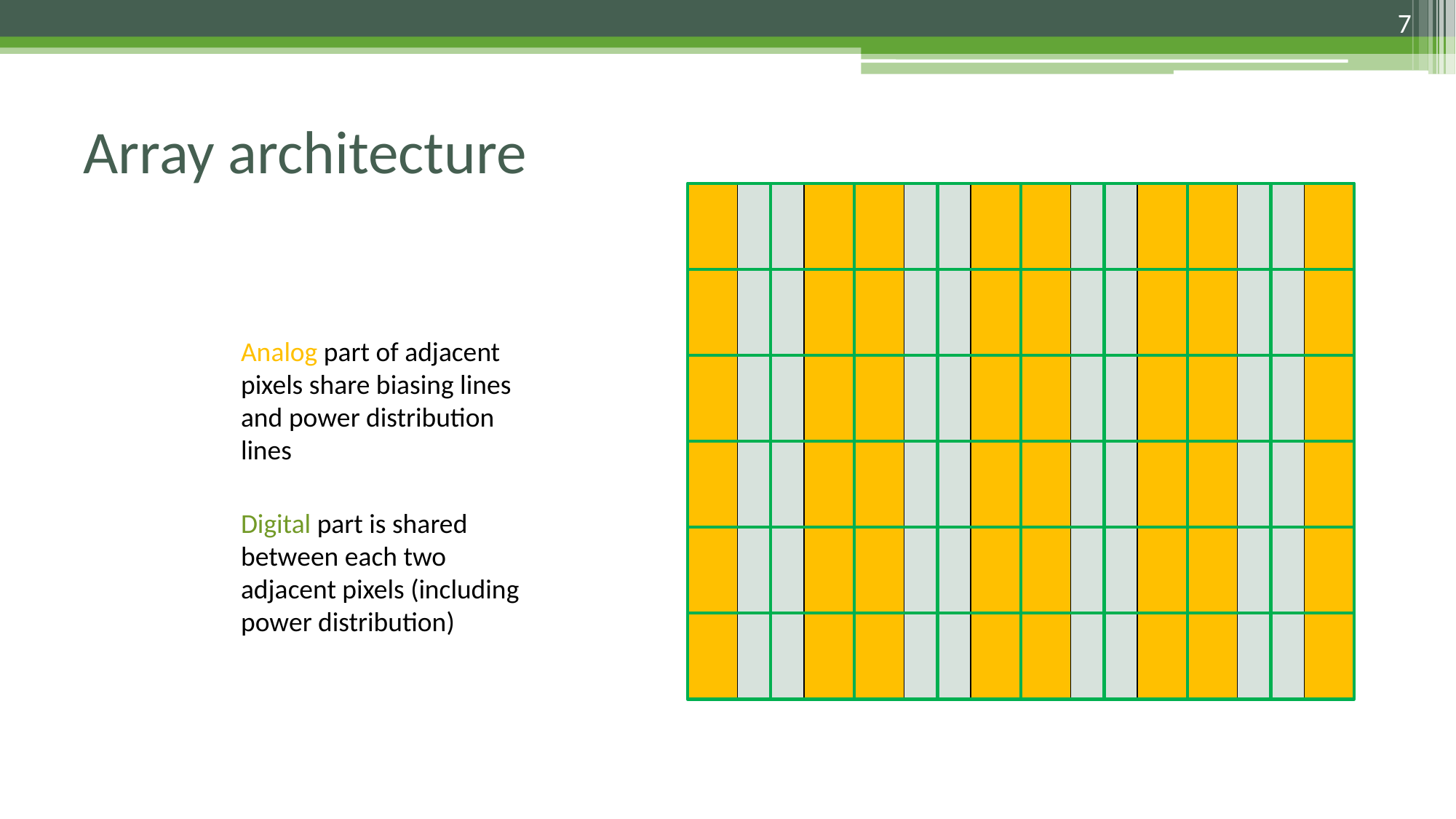

Array architecture
7

Analog part of adjacent pixels share biasing lines and power distribution lines
Digital part is shared between each two adjacent pixels (including power distribution)